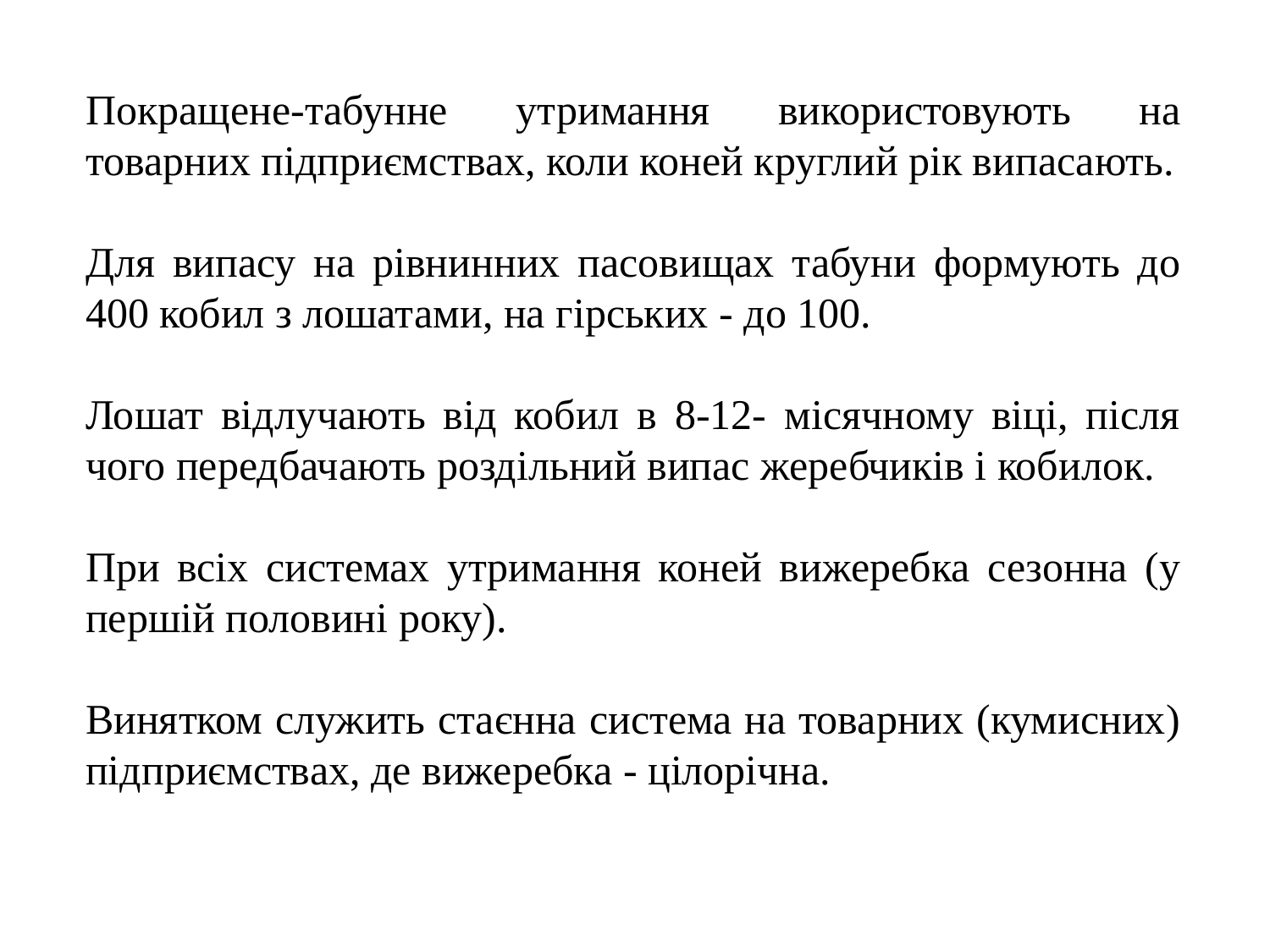

Покращене-табунне утримання використовують на товарних підприємствах, коли коней круглий рік випасають.

Для випасу на рівнинних пасовищах табуни формують до 400 кобил з лошатами, на гірських - до 100.

Лошат відлучають від кобил в 8-12- місячному віці, після чого передбачають роздільний випас жеребчиків і кобилок.

При всіх системах утримання коней вижеребка сезонна (у першій половині року).

Винятком служить стаєнна система на товарних (кумисних) підприємствах, де вижеребка - цілорічна.